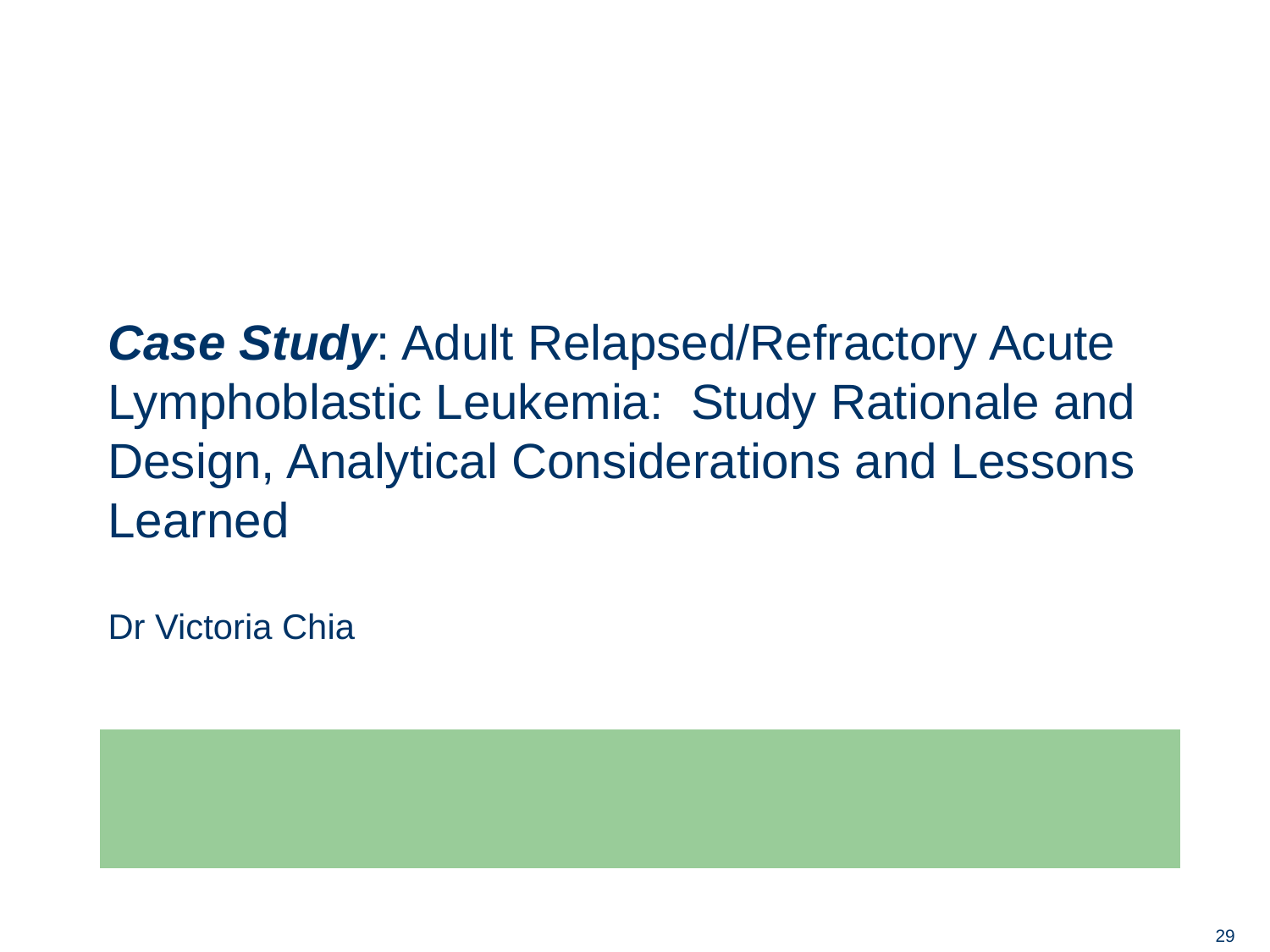

Case Study: Adult Relapsed/Refractory Acute Lymphoblastic Leukemia:  Study Rationale and Design, Analytical Considerations and Lessons Learned

Dr Victoria Chia
#